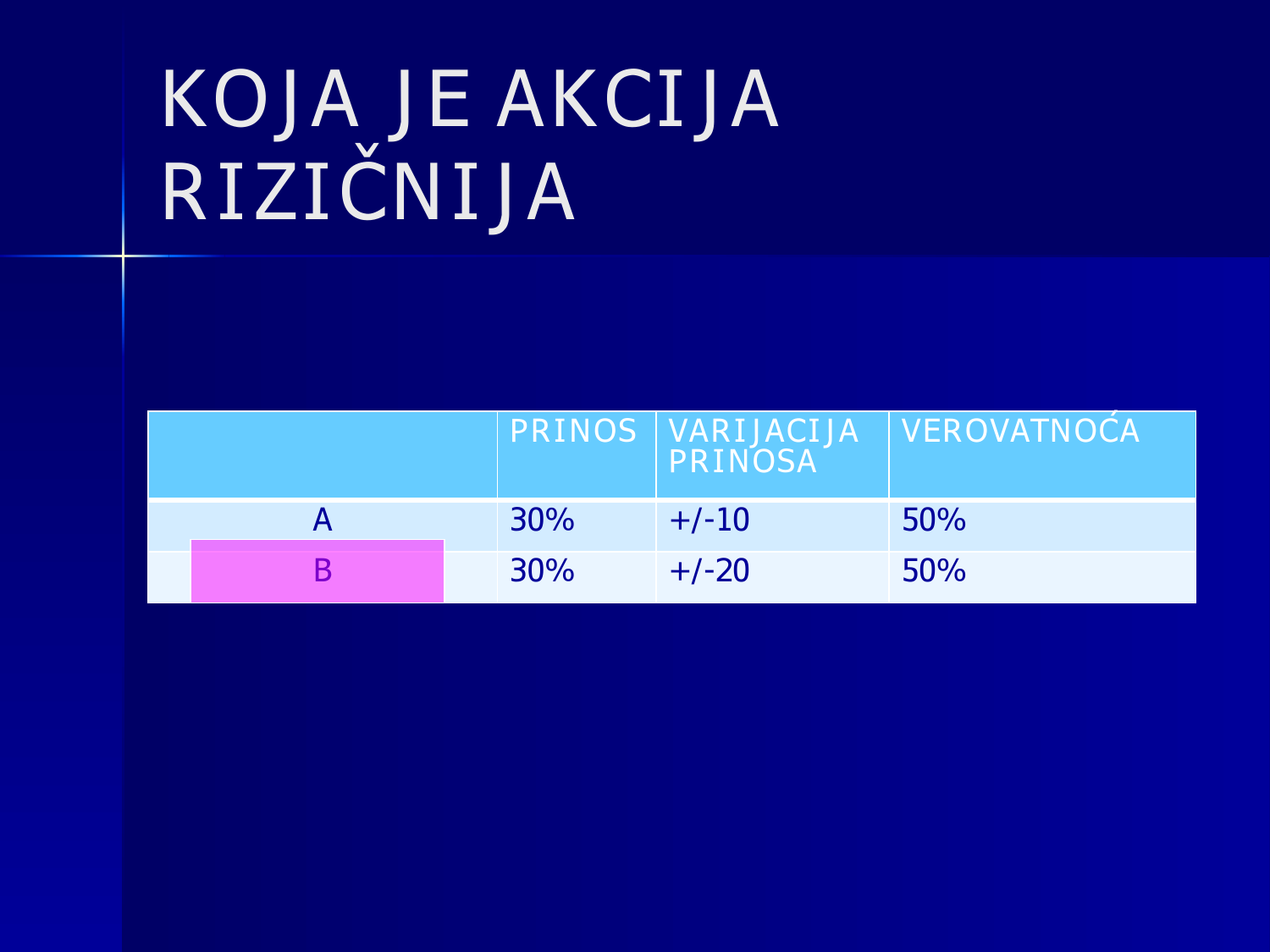

# KOJA JE AKCIJA RIZIČNIJA
|  | PRINOS | VARIJACIJA PRINOSA | VEROVATNOĆA |
| --- | --- | --- | --- |
| A | 30% | +/-10 | 50% |
| B | 30% | +/-20 | 50% |